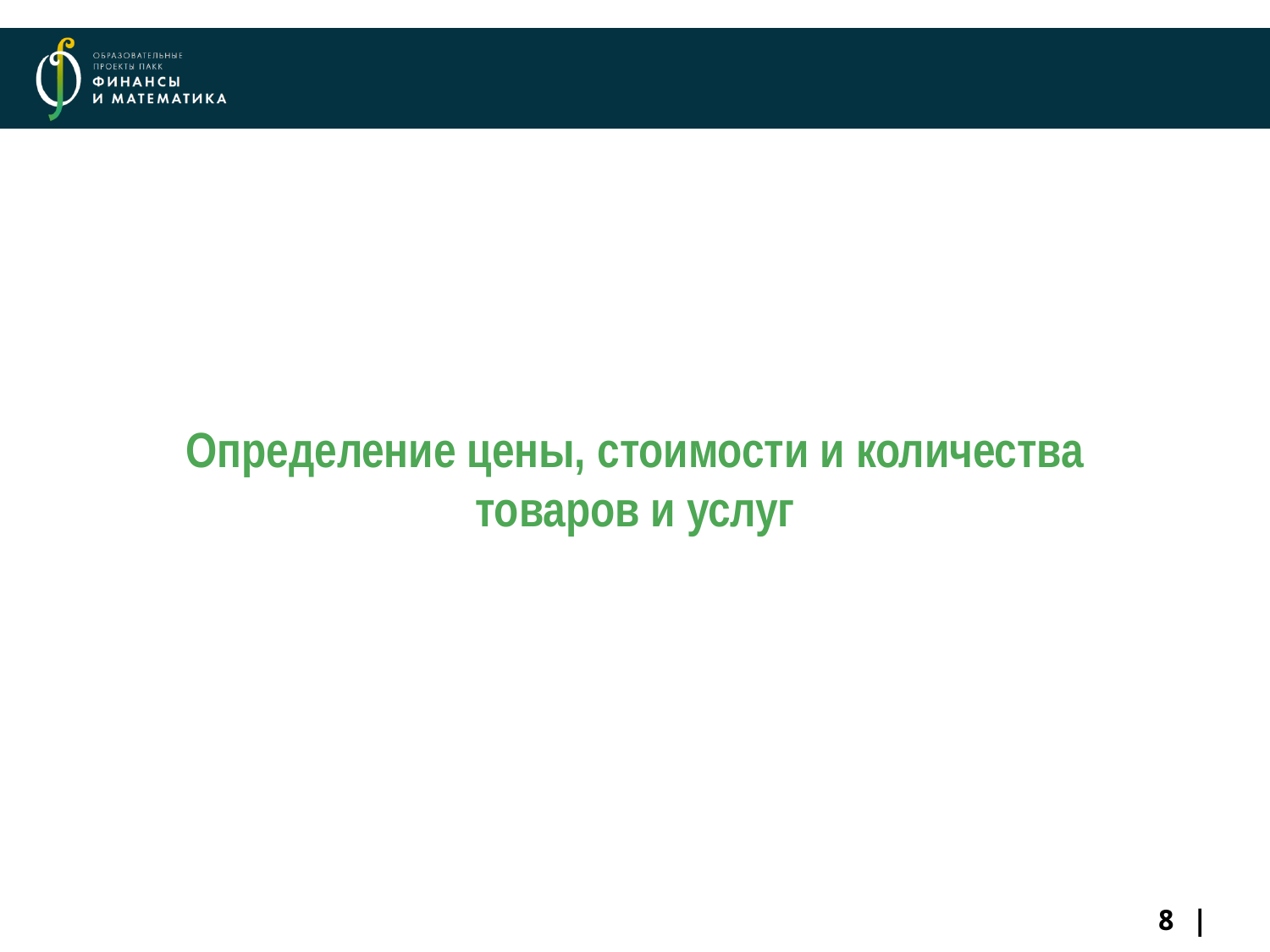

#
Определение цены, стоимости и количества товаров и услуг